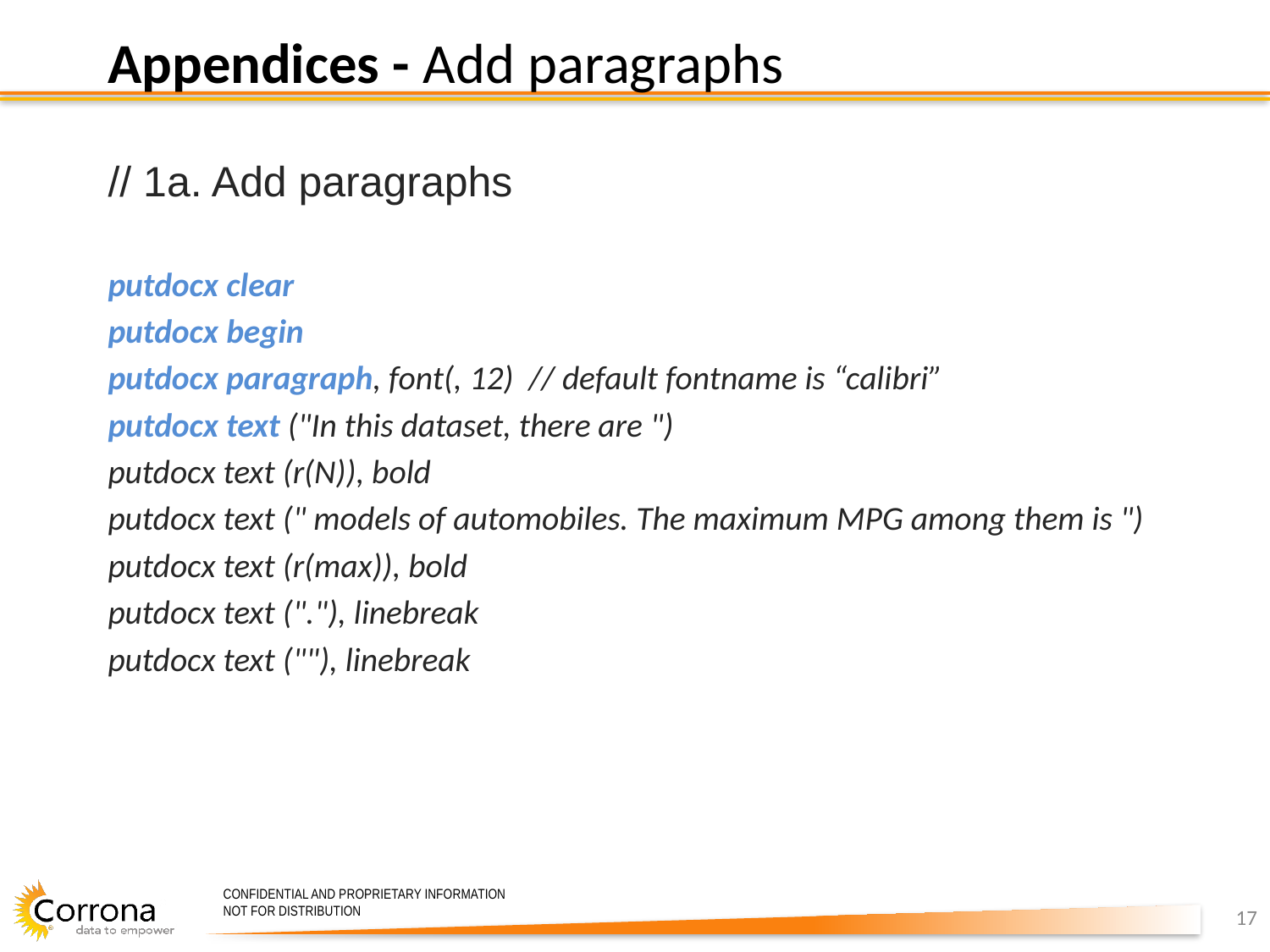

Appendices - Add paragraphs
// 1a. Add paragraphs

putdocx clear
putdocx begin
putdocx paragraph, font(, 12)  // default fontname is “calibri”
putdocx text ("In this dataset, there are ")
putdocx text (r(N)), bold
putdocx text (" models of automobiles. The maximum MPG among them is ")
putdocx text (r(max)), bold
putdocx text ("."), linebreak
putdocx text (""), linebreak
17